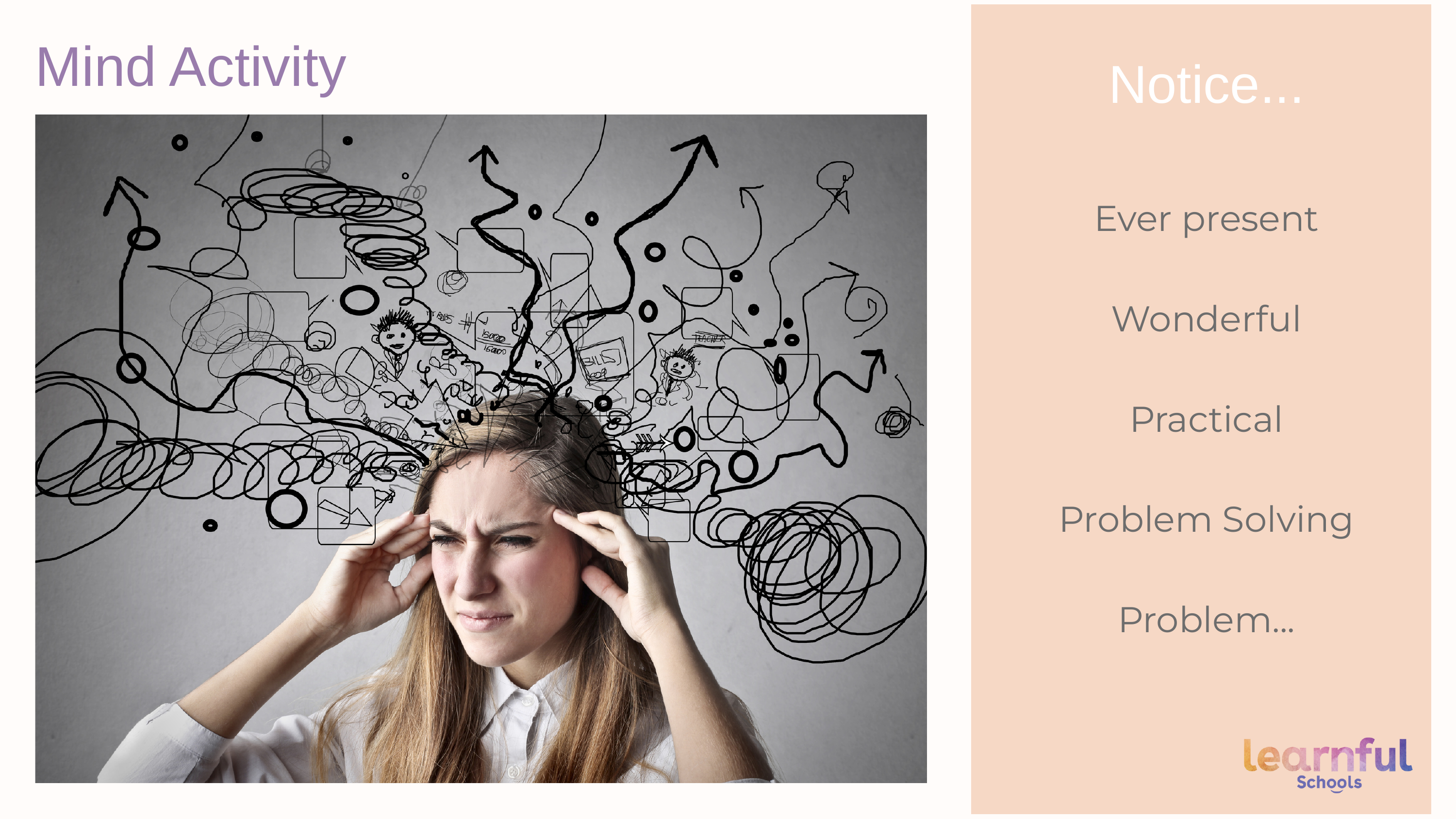

Mind Activity
Notice...

Ever present

Wonderful

Practical

Problem Solving

Problem...